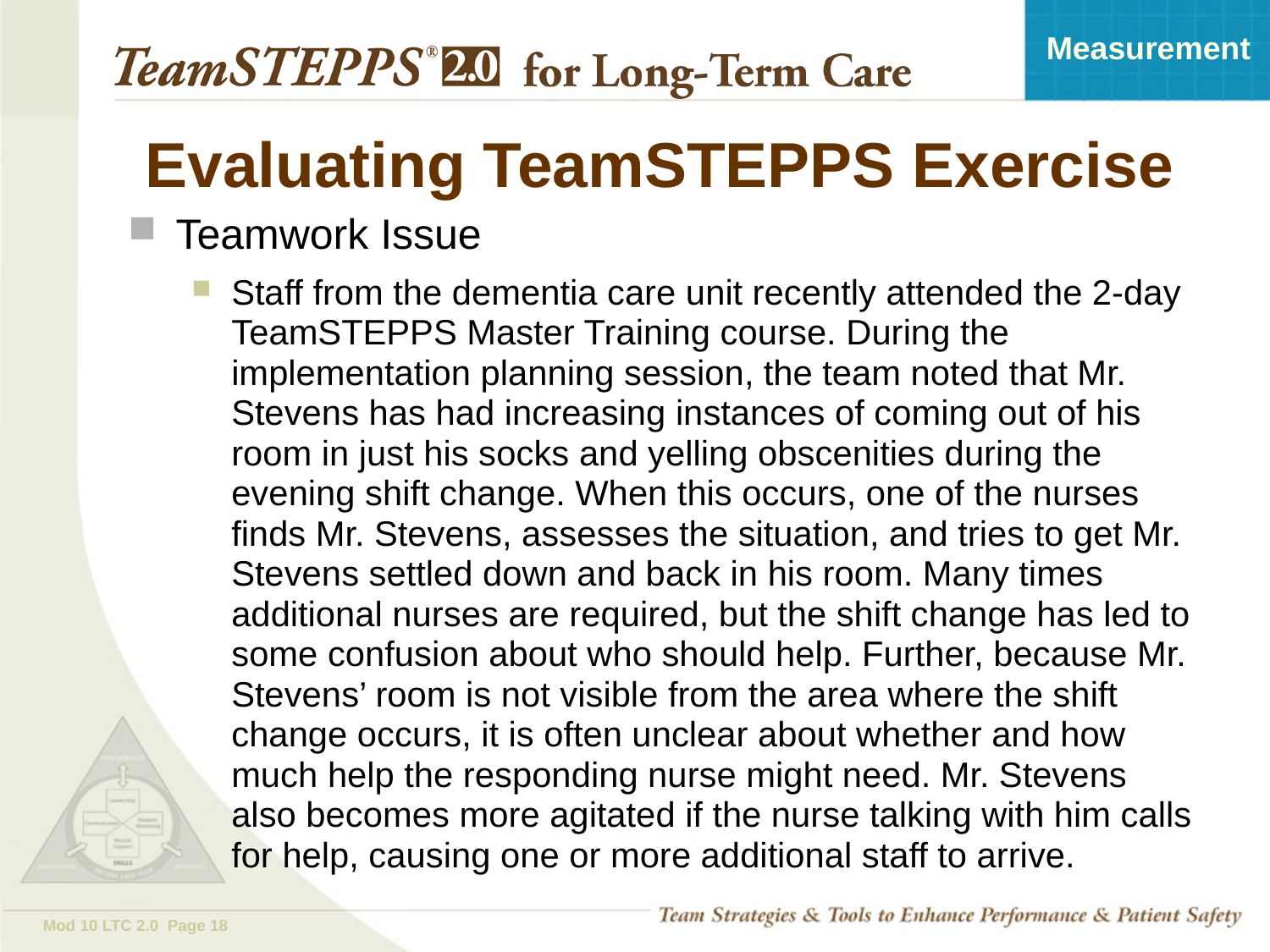

# Evaluating TeamSTEPPS Exercise
Teamwork Issue
Staff from the dementia care unit recently attended the 2-day TeamSTEPPS Master Training course. During the implementation planning session, the team noted that Mr. Stevens has had increasing instances of coming out of his room in just his socks and yelling obscenities during the evening shift change. When this occurs, one of the nurses finds Mr. Stevens, assesses the situation, and tries to get Mr. Stevens settled down and back in his room. Many times additional nurses are required, but the shift change has led to some confusion about who should help. Further, because Mr. Stevens’ room is not visible from the area where the shift change occurs, it is often unclear about whether and how much help the responding nurse might need. Mr. Stevens also becomes more agitated if the nurse talking with him calls for help, causing one or more additional staff to arrive.